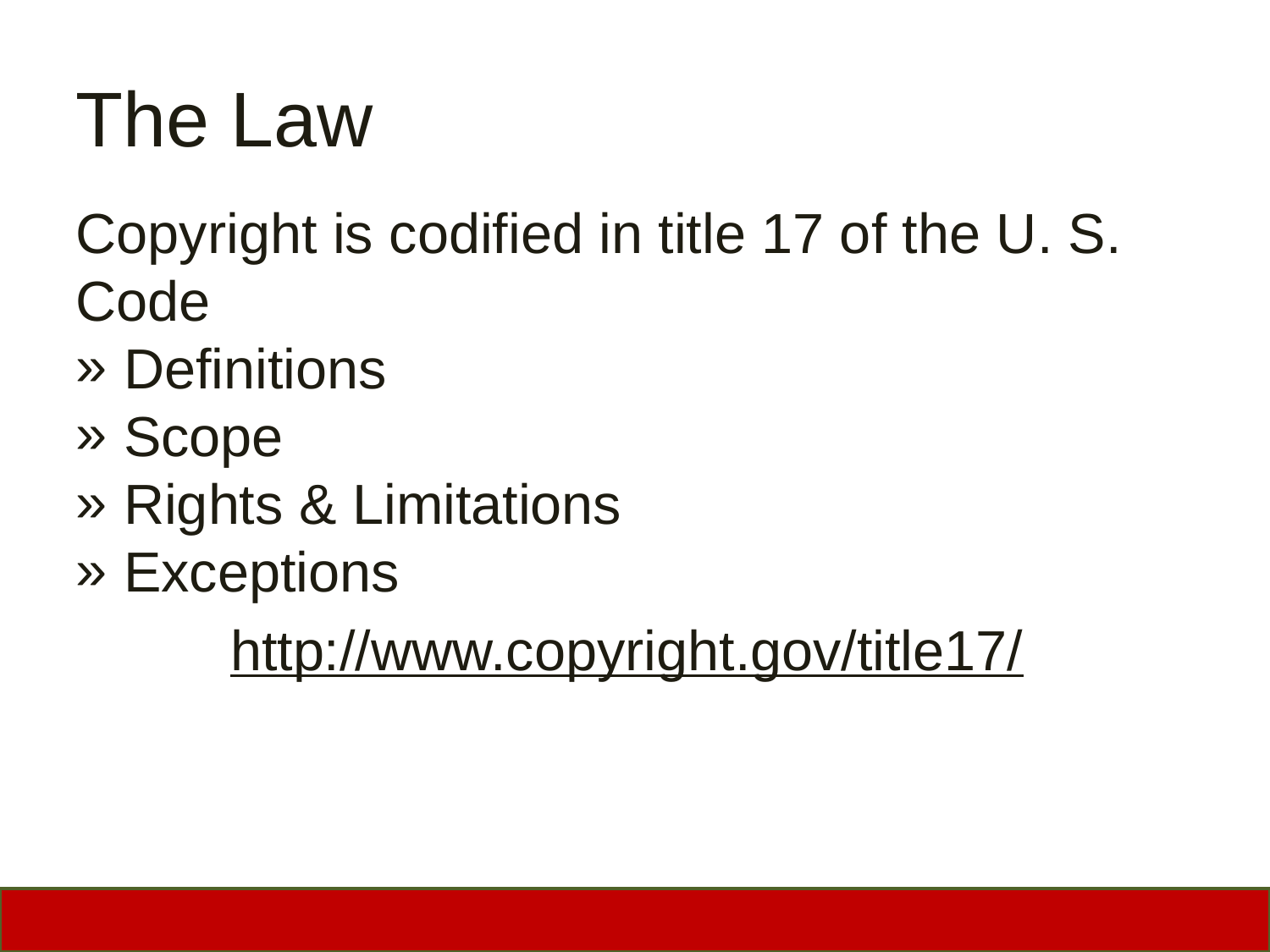

# The Law
Copyright is codified in title 17 of the U. S. Code
Definitions
Scope
Rights & Limitations
Exceptions
http://www.copyright.gov/title17/